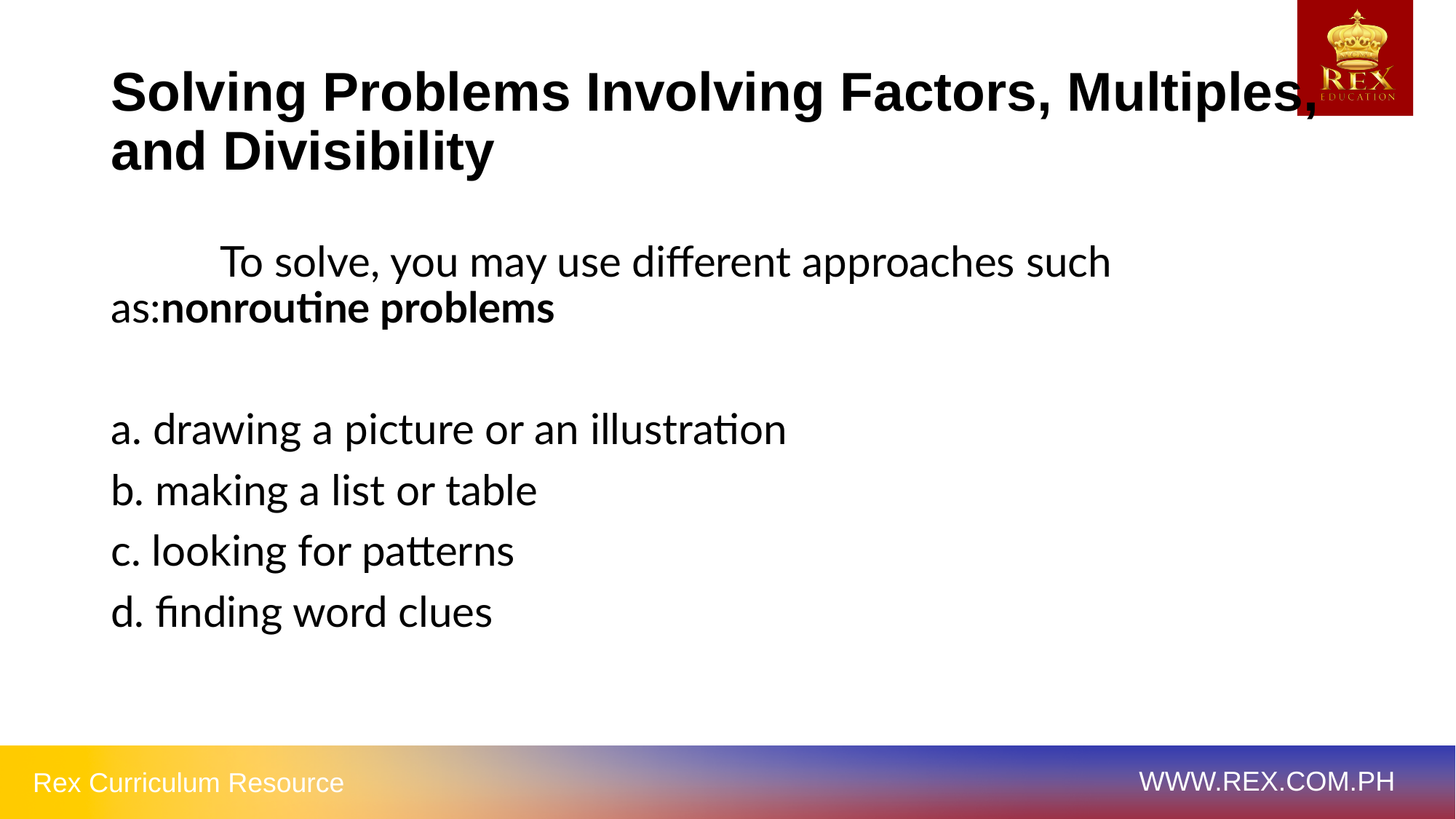

# Solving Problems Involving Factors, Multiples, and Divisibility
	To solve, you may use different approaches such as:nonroutine problems

a. drawing a picture or an illustration
b. making a list or table
c. looking for patterns
d. finding word clues